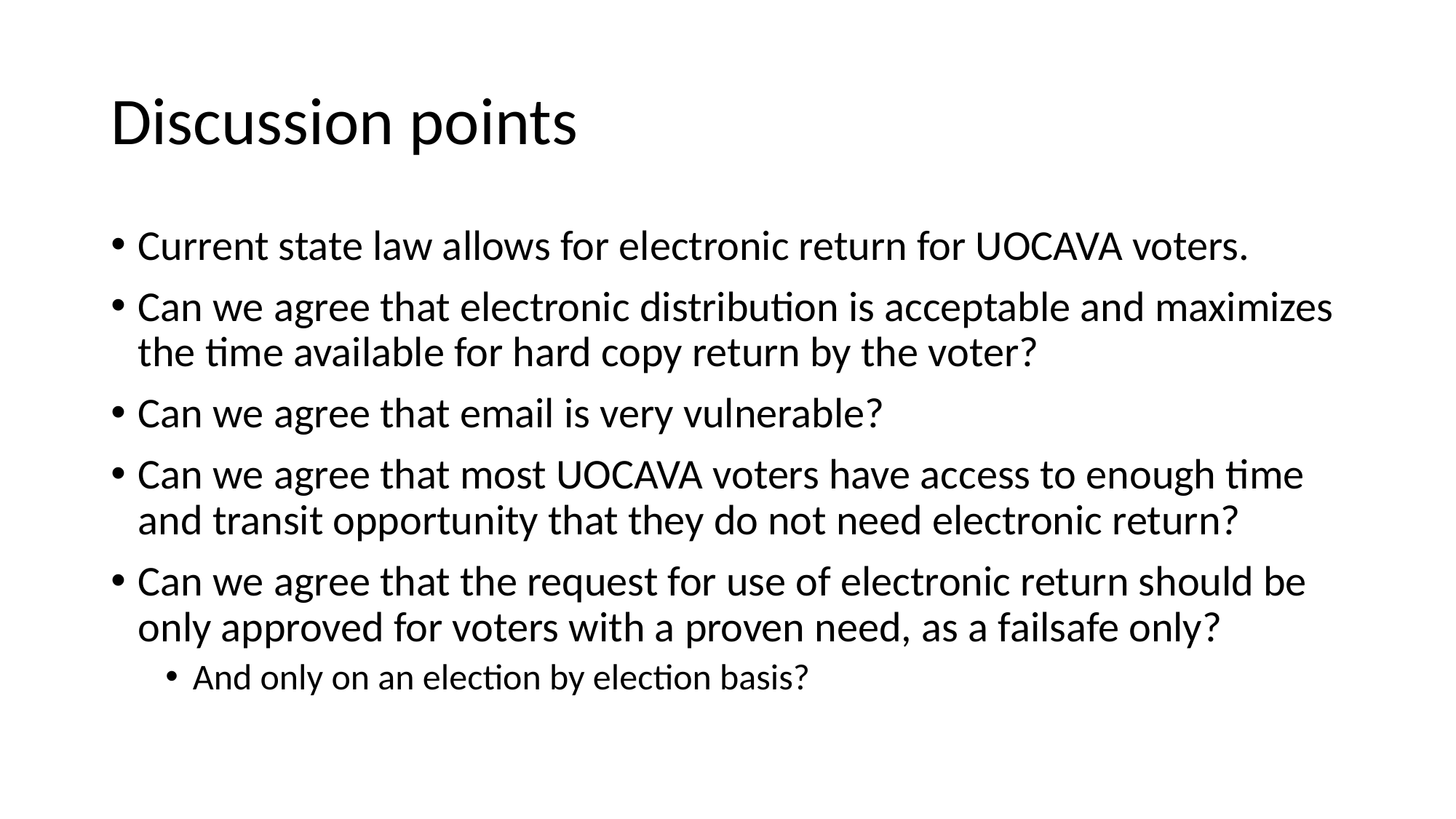

# Discussion points
Current state law allows for electronic return for UOCAVA voters.
Can we agree that electronic distribution is acceptable and maximizes the time available for hard copy return by the voter?
Can we agree that email is very vulnerable?
Can we agree that most UOCAVA voters have access to enough time and transit opportunity that they do not need electronic return?
Can we agree that the request for use of electronic return should be only approved for voters with a proven need, as a failsafe only?
And only on an election by election basis?